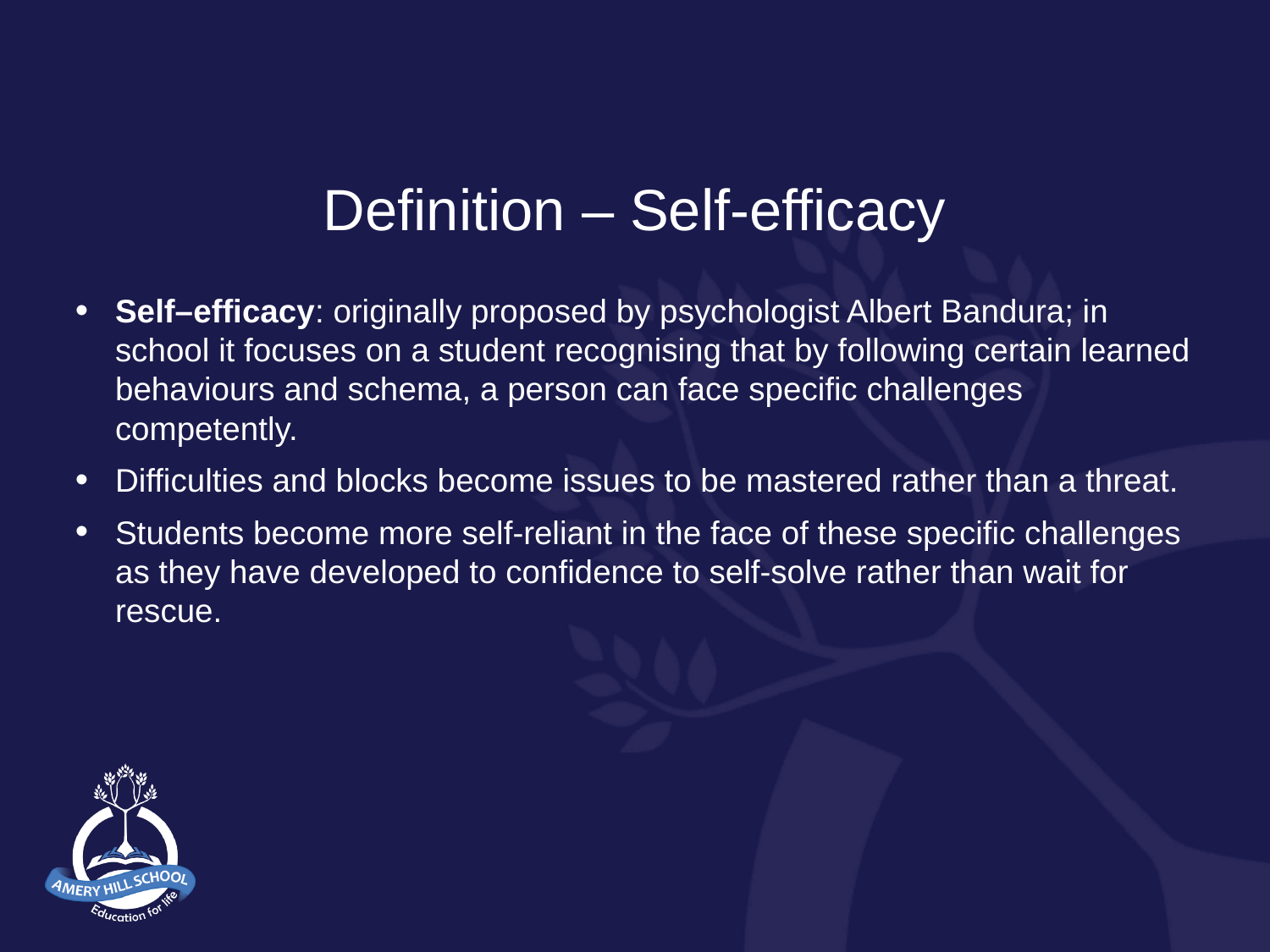

# Definition – Self-efficacy
Self–efficacy: originally proposed by psychologist Albert Bandura; in school it focuses on a student recognising that by following certain learned behaviours and schema, a person can face specific challenges competently.
Difficulties and blocks become issues to be mastered rather than a threat.
Students become more self-reliant in the face of these specific challenges as they have developed to confidence to self-solve rather than wait for rescue.